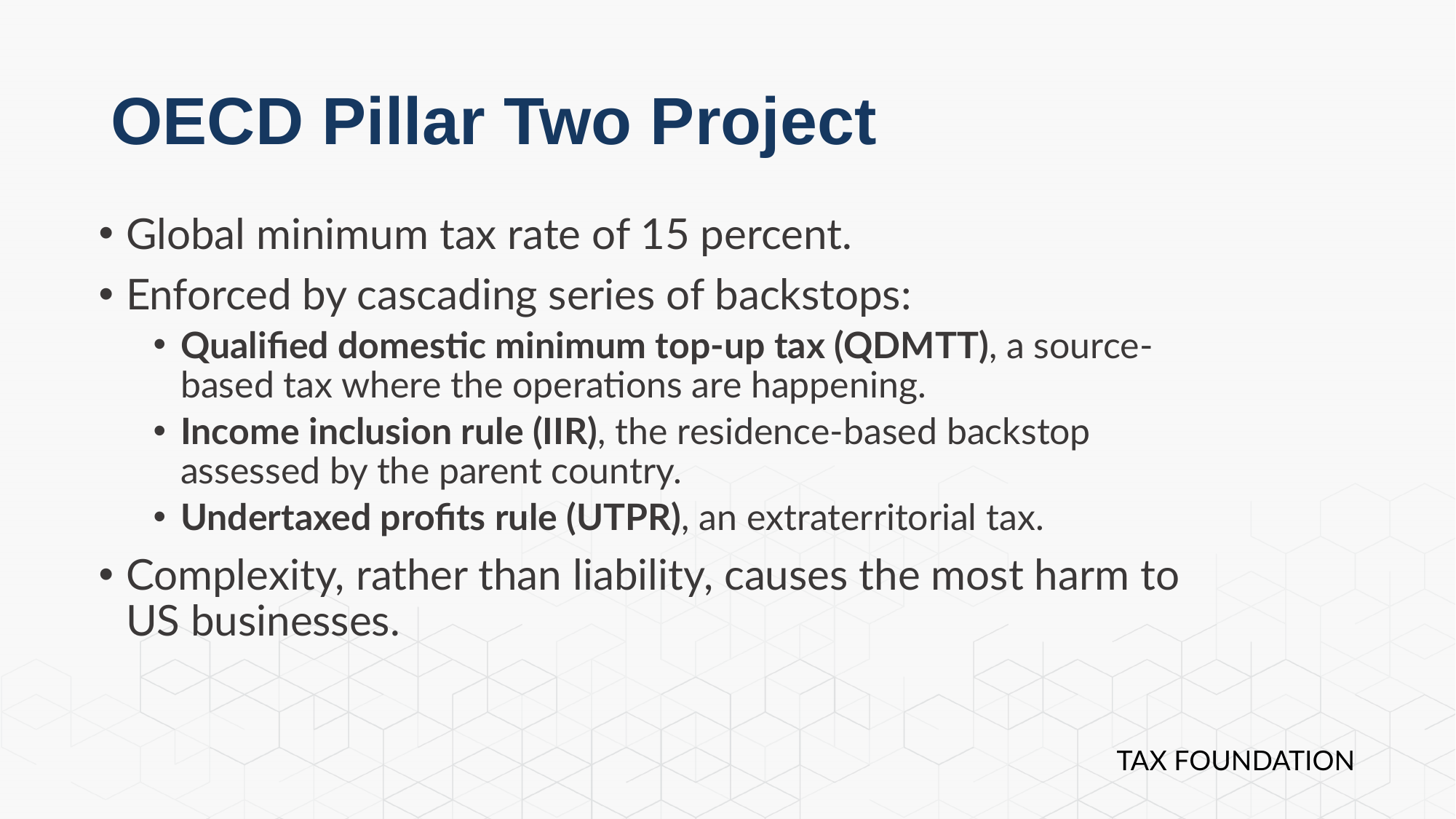

# OECD Pillar Two Project
Global minimum tax rate of 15 percent.
Enforced by cascading series of backstops:
Qualified domestic minimum top-up tax (QDMTT), a source-based tax where the operations are happening.
Income inclusion rule (IIR), the residence-based backstop assessed by the parent country.
Undertaxed profits rule (UTPR), an extraterritorial tax.
Complexity, rather than liability, causes the most harm to US businesses.